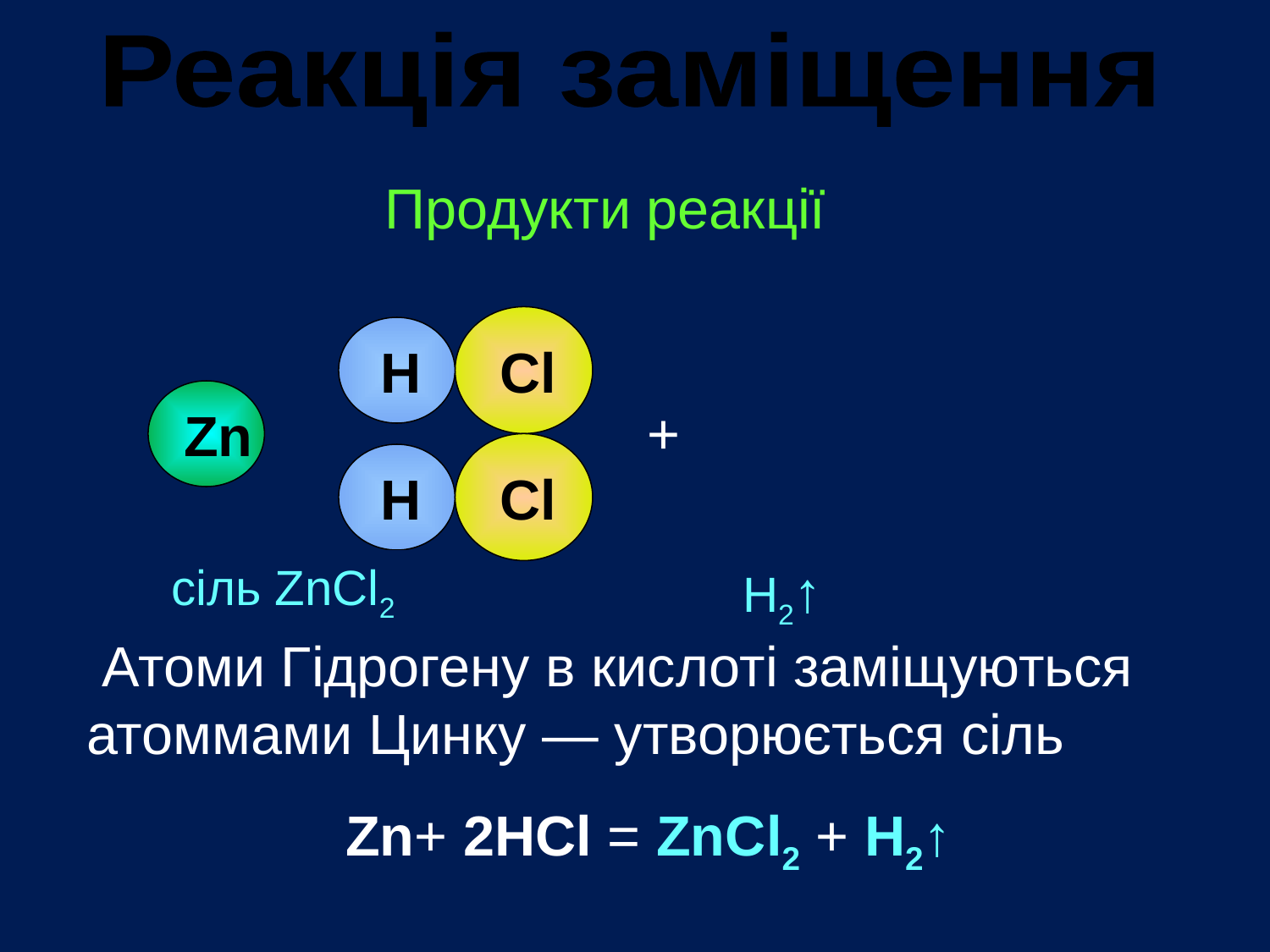

Реакція заміщення
 Продукти реакції
 Вихідні речовини
 Cl
 H
  Zn
+
 Cl
 H
кислота НCl
сіль ZnCl2
Н2↑

 Атоми Гідрогену в кислоті заміщуються    атоммами Цинку ― утворюється сіль
 Zn+ 2HCl = ZnCl2 + Н2↑